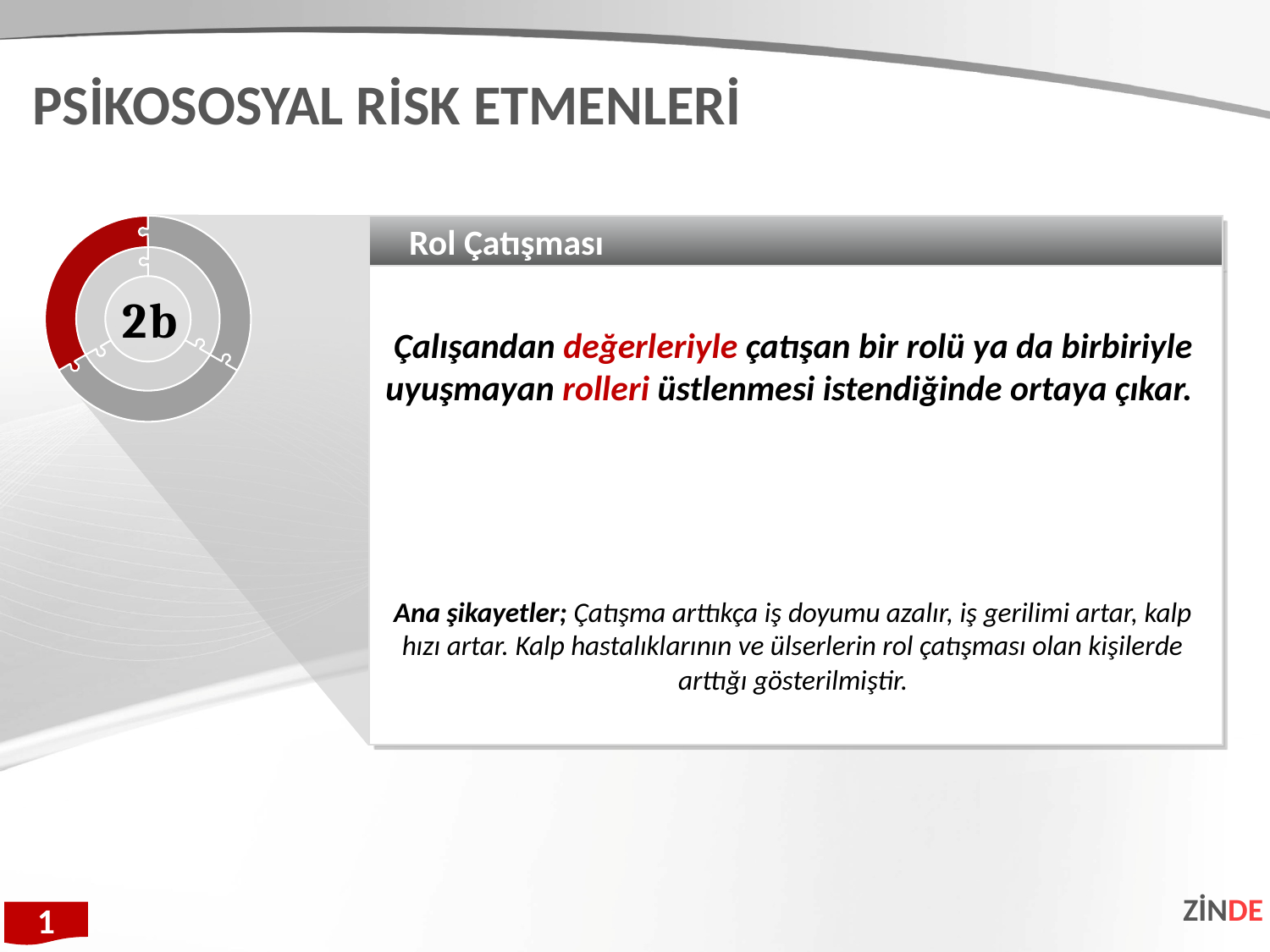

PSİKOSOSYAL RİSK ETMENLERİ

Rol Çatışması

Çalışandan değerleriyle çatışan bir rolü ya da birbiriyle uyuşmayan rolleri üstlenmesi istendiğinde ortaya çıkar.

Ana şikayetler; Çatışma arttıkça iş doyumu azalır, iş gerilimi artar, kalp hızı artar. Kalp hastalıklarının ve ülserlerin rol çatışması olan kişilerde arttığı gösterilmiştir.
2b
ZİNDE
1